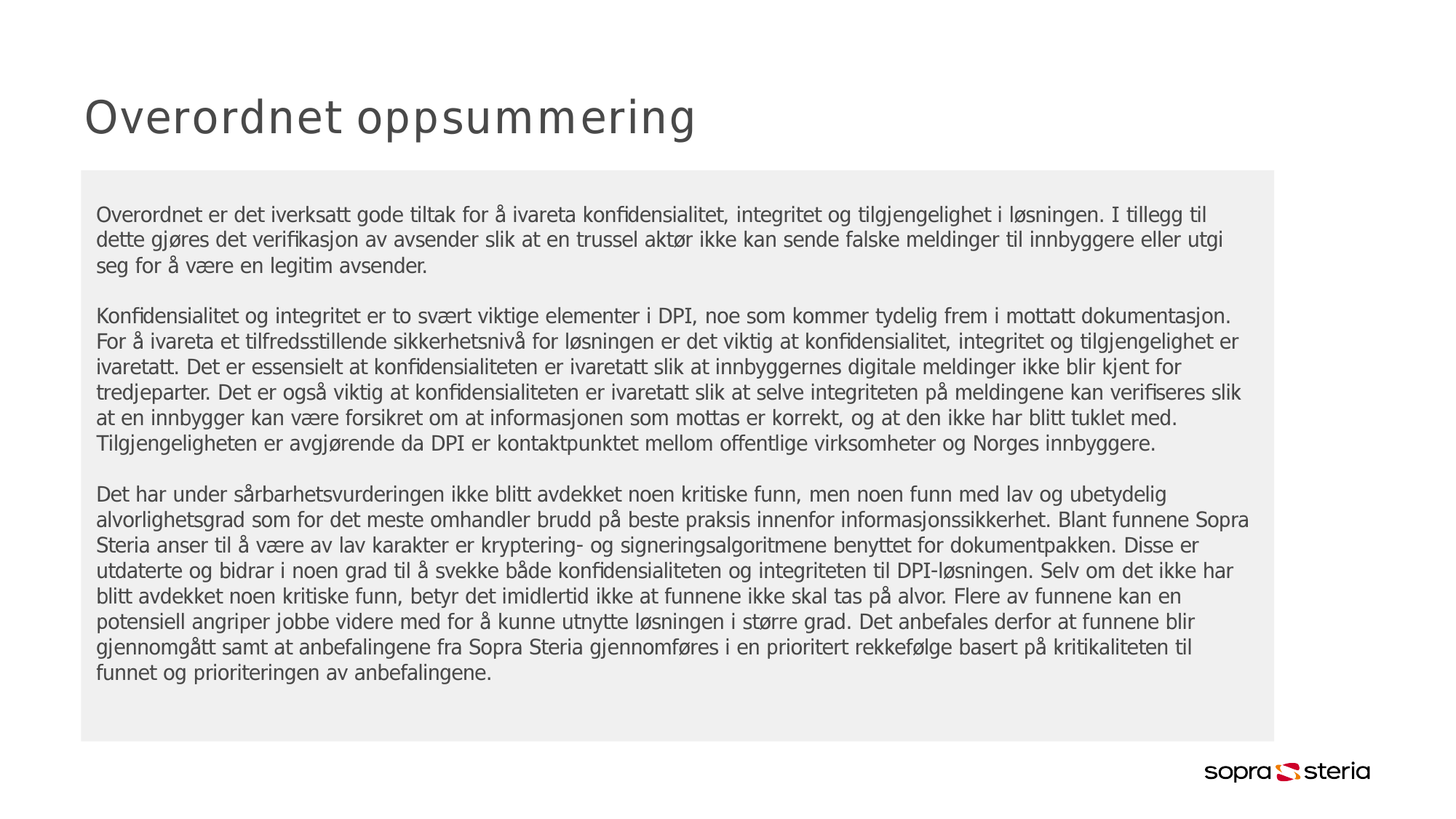

# Overordnet oppsummering

Overordnet er det iverksatt gode tiltak for å ivareta konfidensialitet, integritet og tilgjengelighet i løsningen. I tillegg til dette gjøres det verifikasjon av avsender slik at en trussel aktør ikke kan sende falske meldinger til innbyggere eller utgi seg for å være en legitim avsender.

Konfidensialitet og integritet er to svært viktige elementer i DPI, noe som kommer tydelig frem i mottatt dokumentasjon. For å ivareta et tilfredsstillende sikkerhetsnivå for løsningen er det viktig at konfidensialitet, integritet og tilgjengelighet er ivaretatt. Det er essensielt at konfidensialiteten er ivaretatt slik at innbyggernes digitale meldinger ikke blir kjent for tredjeparter. Det er også viktig at konfidensialiteten er ivaretatt slik at selve integriteten på meldingene kan verifiseres slik at en innbygger kan være forsikret om at informasjonen som mottas er korrekt, og at den ikke har blitt tuklet med. Tilgjengeligheten er avgjørende da DPI er kontaktpunktet mellom offentlige virksomheter og Norges innbyggere.

Det har under sårbarhetsvurderingen ikke blitt avdekket noen kritiske funn, men noen funn med lav og ubetydelig alvorlighetsgrad som for det meste omhandler brudd på beste praksis innenfor informasjonssikkerhet. Blant funnene Sopra Steria anser til å være av lav karakter er kryptering- og signeringsalgoritmene benyttet for dokumentpakken. Disse er utdaterte og bidrar i noen grad til å svekke både konfidensialiteten og integriteten til DPI-løsningen. Selv om det ikke har blitt avdekket noen kritiske funn, betyr det imidlertid ikke at funnene ikke skal tas på alvor. Flere av funnene kan en potensiell angriper jobbe videre med for å kunne utnytte løsningen i større grad. Det anbefales derfor at funnene blir gjennomgått samt at anbefalingene fra Sopra Steria gjennomføres i en prioritert rekkefølge basert på kritikaliteten til funnet og prioriteringen av anbefalingene.